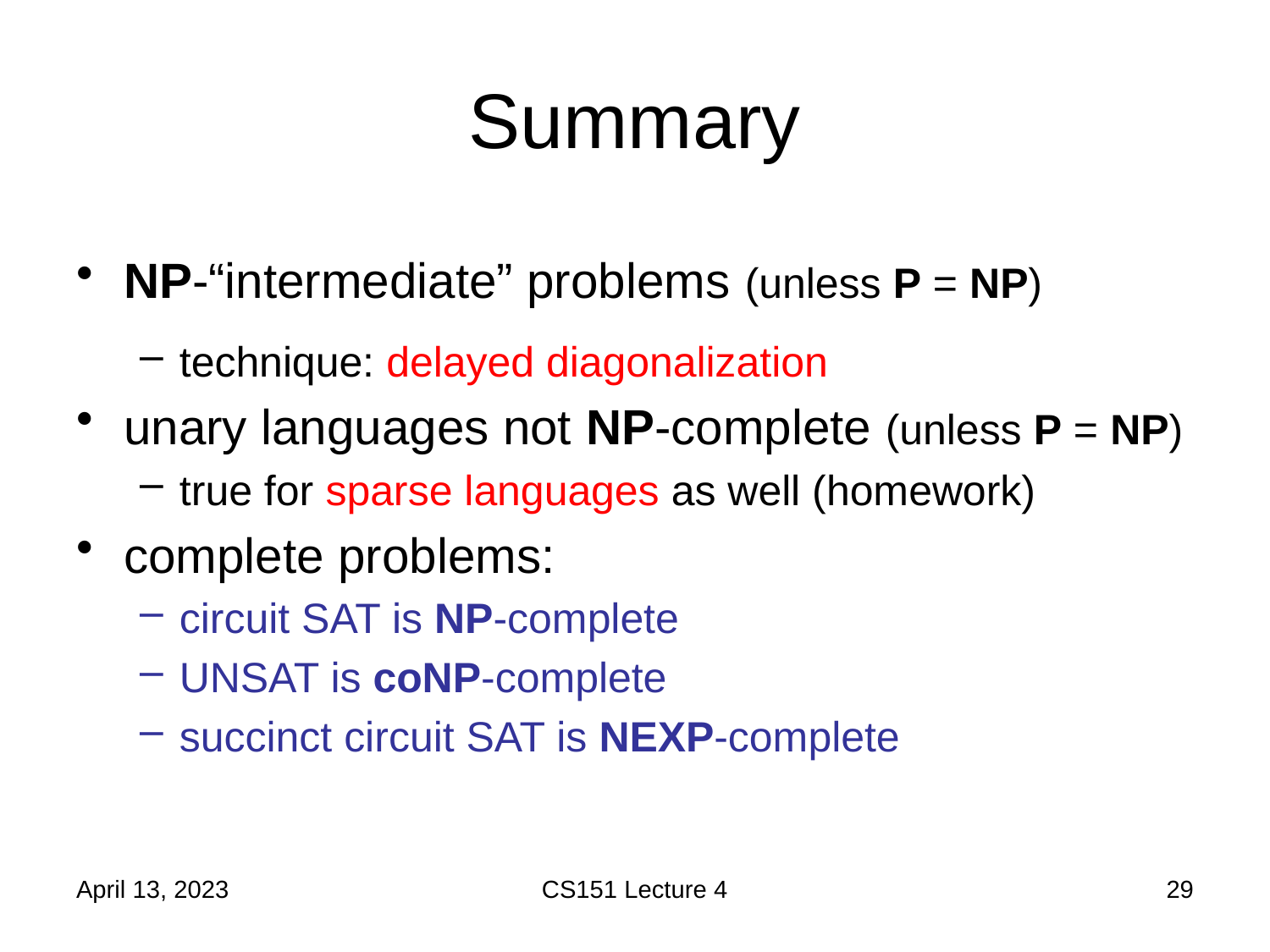

# Summary
NP-“intermediate” problems (unless P = NP)
technique: delayed diagonalization
unary languages not NP-complete (unless P = NP)
true for sparse languages as well (homework)
complete problems:
circuit SAT is NP-complete
UNSAT is coNP-complete
succinct circuit SAT is NEXP-complete
April 13, 2023
CS151 Lecture 4
29